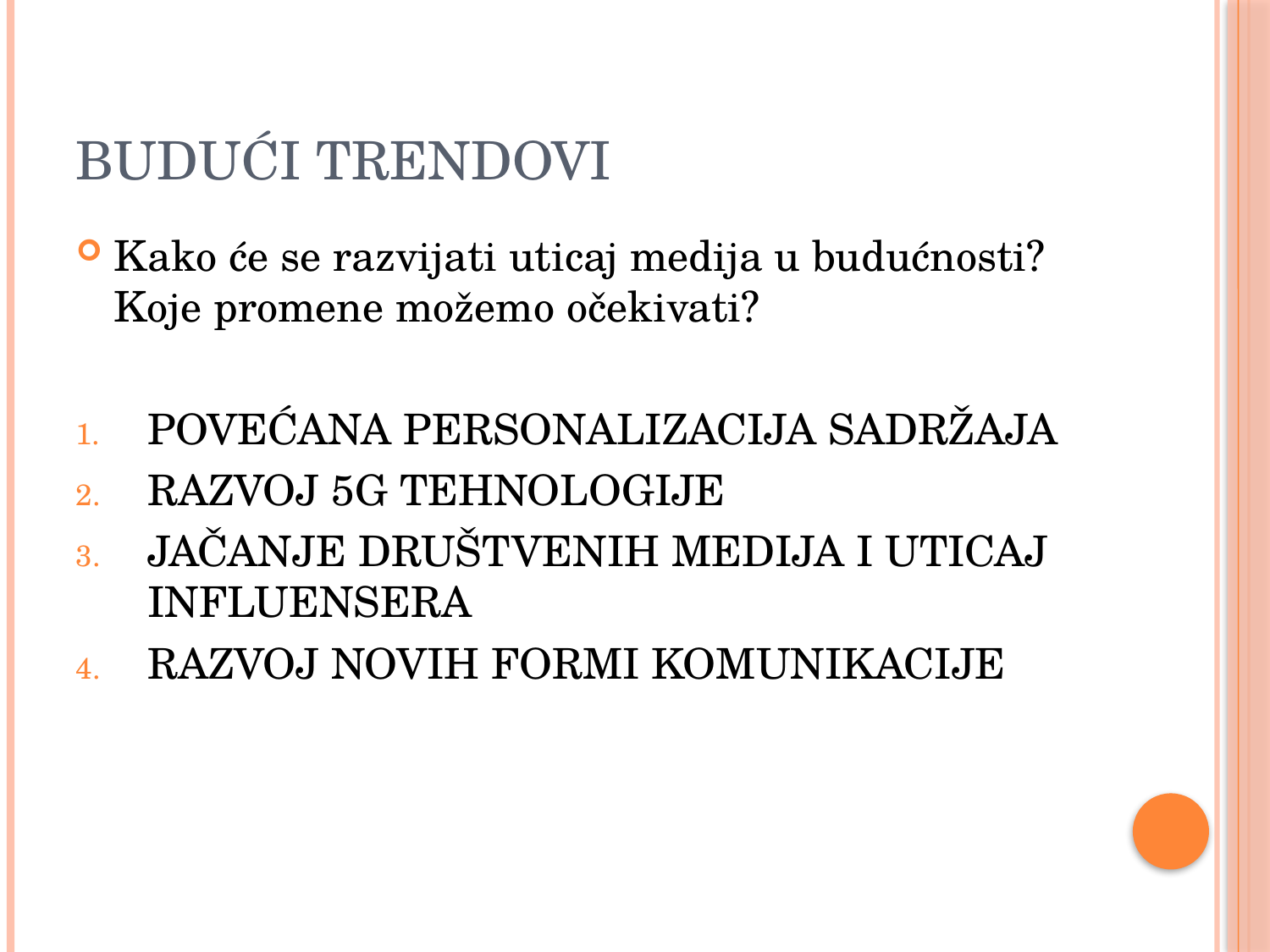

# BUDUĆI TRENDOVI
Kako će se razvijati uticaj medija u budućnosti? Koje promene možemo očekivati?

POVEĆANA PERSONALIZACIJA SADRŽAJA
RAZVOJ 5G TEHNOLOGIJE
JAČANJE DRUŠTVENIH MEDIJA I UTICAJ INFLUENSERA
RAZVOJ NOVIH FORMI KOMUNIKACIJE